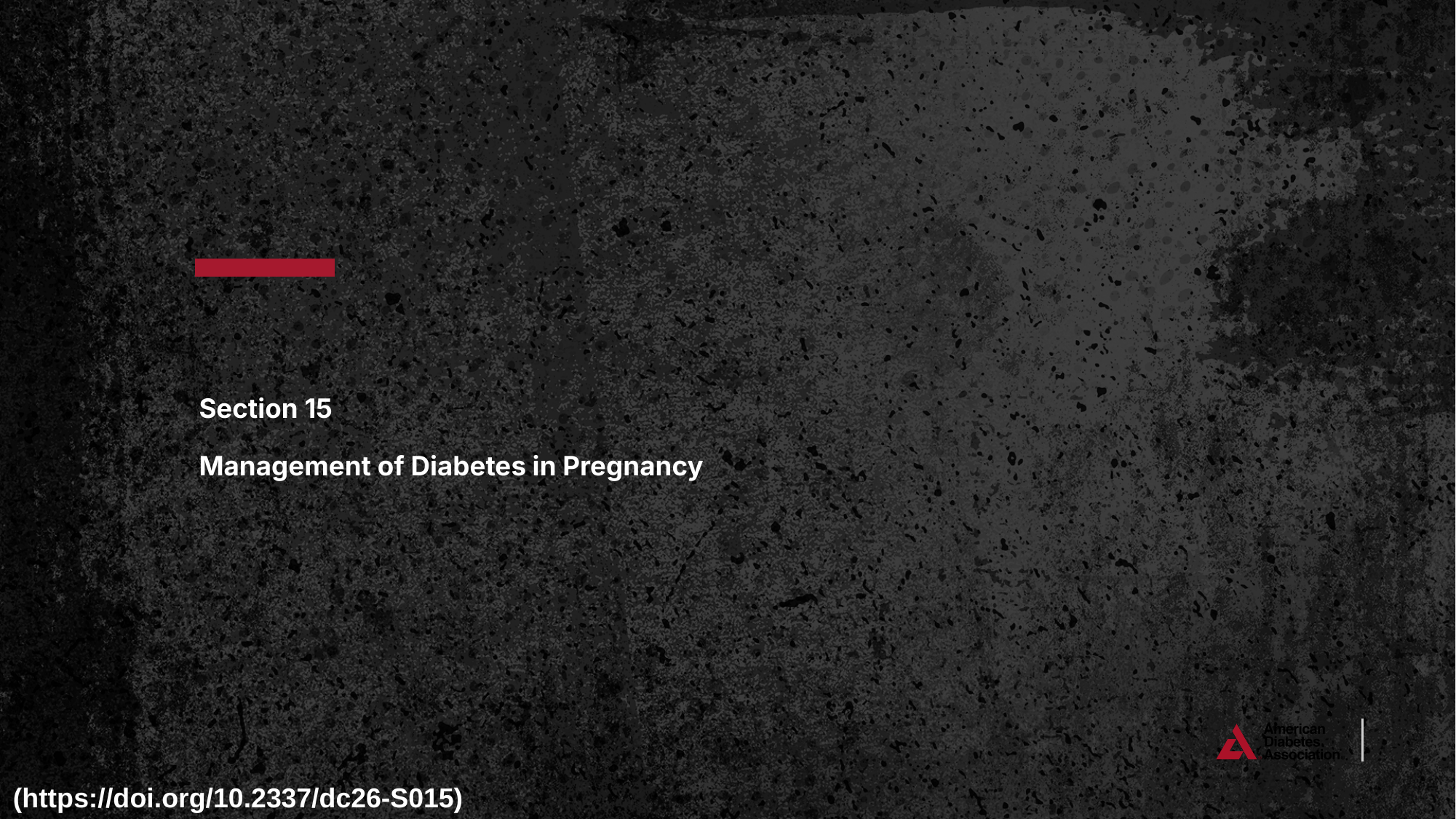

# Section 15 Management of Diabetes in Pregnancy
(https://doi.org/10.2337/dc26-S015)